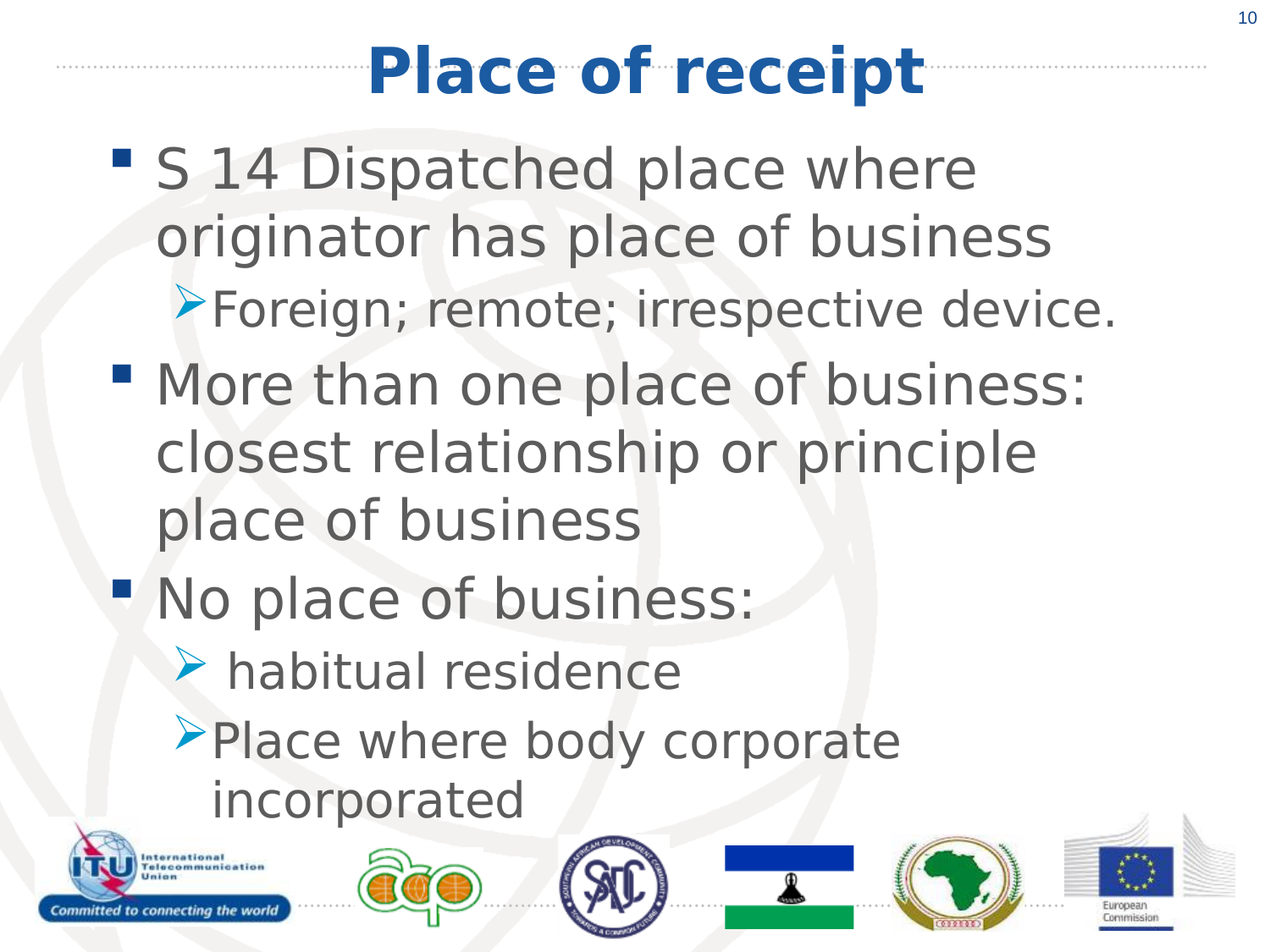

10
# Place of receipt
S 14 Dispatched place where originator has place of business
Foreign; remote; irrespective device.
More than one place of business: closest relationship or principle place of business
No place of business:
 habitual residence
Place where body corporate incorporated